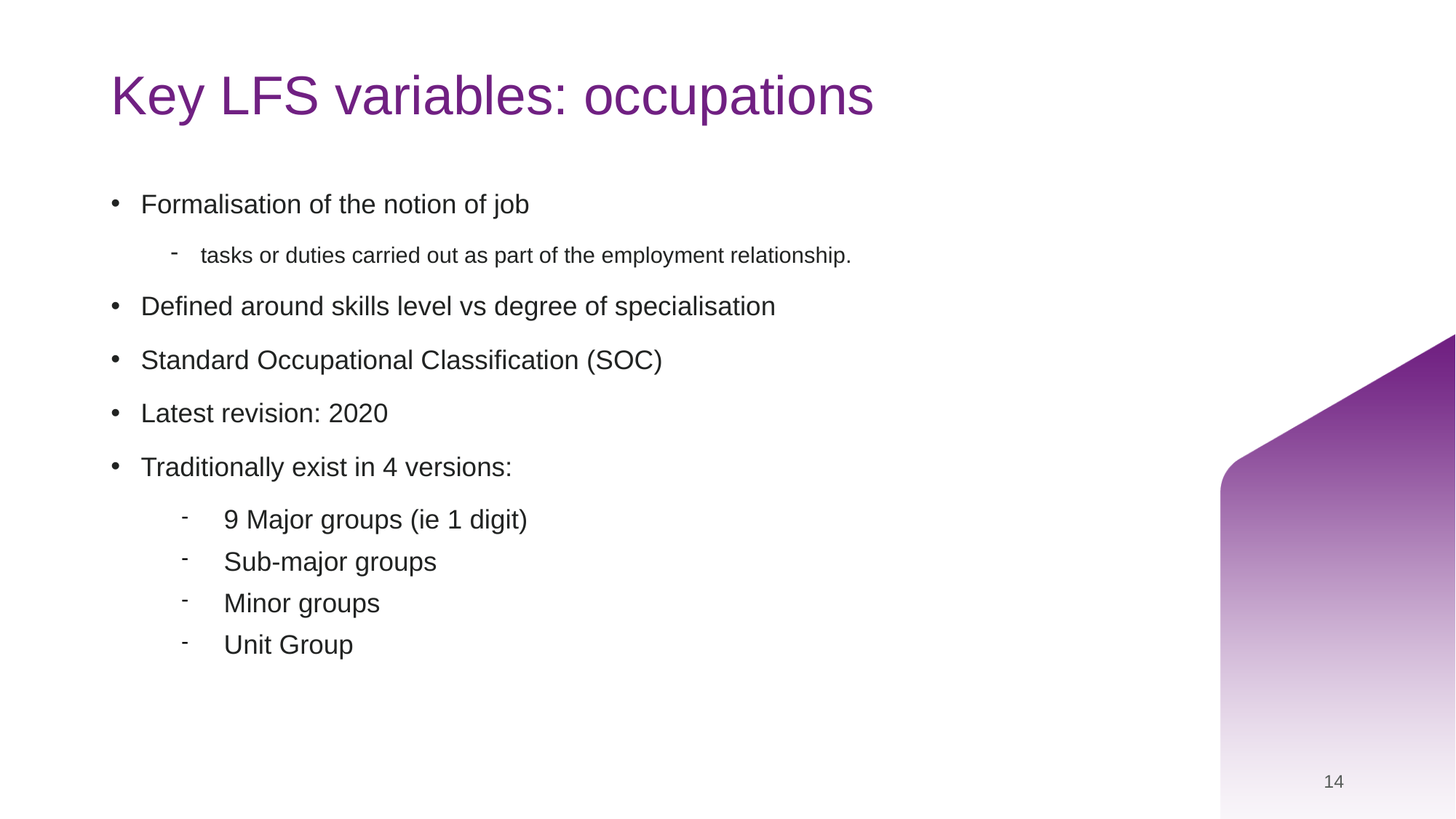

# Key LFS variables: occupations
Formalisation of the notion of job
tasks or duties carried out as part of the employment relationship.
Defined around skills level vs degree of specialisation
Standard Occupational Classification (SOC)
Latest revision: 2020
Traditionally exist in 4 versions:
9 Major groups (ie 1 digit)
Sub-major groups
Minor groups
Unit Group
14